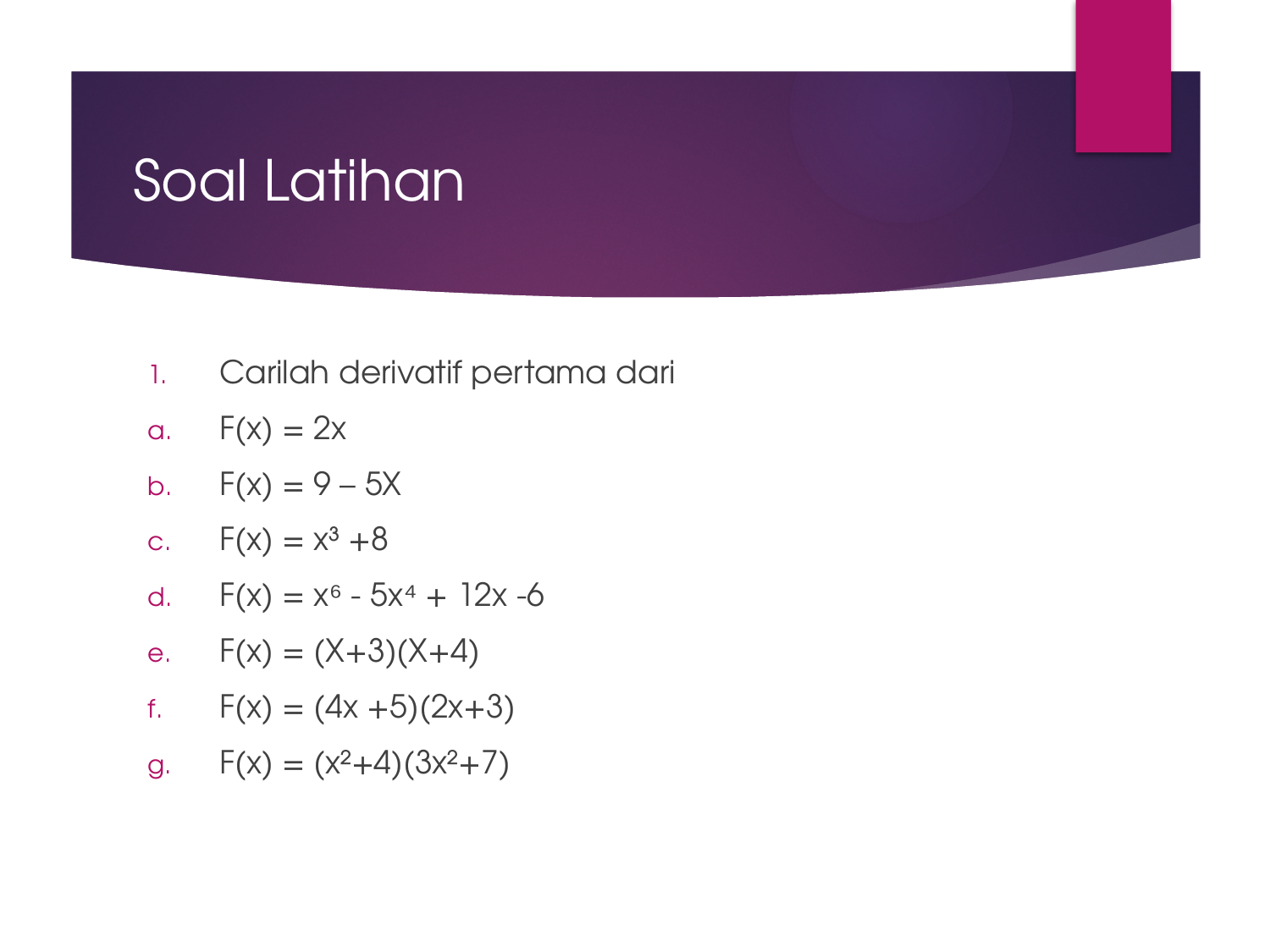

# Soal Latihan
Carilah derivatif pertama dari
F(x) = 2x
F(x) = 9 – 5X
F(x) = x³ +8
F(x) = x⁶ - 5x⁴ + 12x -6
F(x) = (X+3)(X+4)
F(x) = (4x +5)(2x+3)
F(x) = (x²+4)(3x²+7)